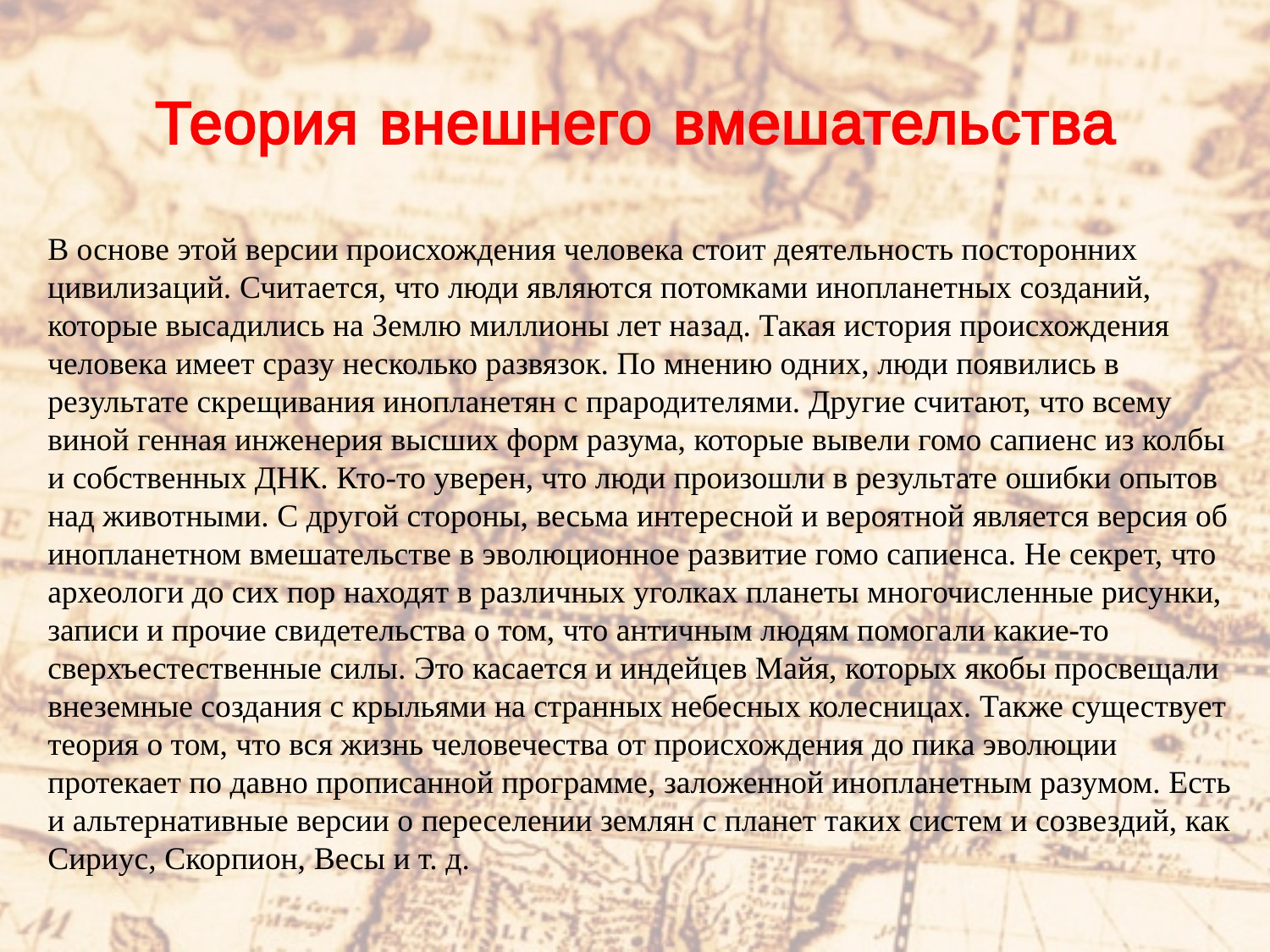

# Теория внешнего вмешательства
В основе этой версии происхождения человека стоит деятельность посторонних цивилизаций. Считается, что люди являются потомками инопланетных созданий, которые высадились на Землю миллионы лет назад. Такая история происхождения человека имеет сразу несколько развязок. По мнению одних, люди появились в результате скрещивания инопланетян с прародителями. Другие считают, что всему виной генная инженерия высших форм разума, которые вывели гомо сапиенс из колбы и собственных ДНК. Кто-то уверен, что люди произошли в результате ошибки опытов над животными. С другой стороны, весьма интересной и вероятной является версия об инопланетном вмешательстве в эволюционное развитие гомо сапиенса. Не секрет, что археологи до сих пор находят в различных уголках планеты многочисленные рисунки, записи и прочие свидетельства о том, что античным людям помогали какие-то сверхъестественные силы. Это касается и индейцев Майя, которых якобы просвещали внеземные создания с крыльями на странных небесных колесницах. Также существует теория о том, что вся жизнь человечества от происхождения до пика эволюции протекает по давно прописанной программе, заложенной инопланетным разумом. Есть и альтернативные версии о переселении землян с планет таких систем и созвездий, как Сириус, Скорпион, Весы и т. д.